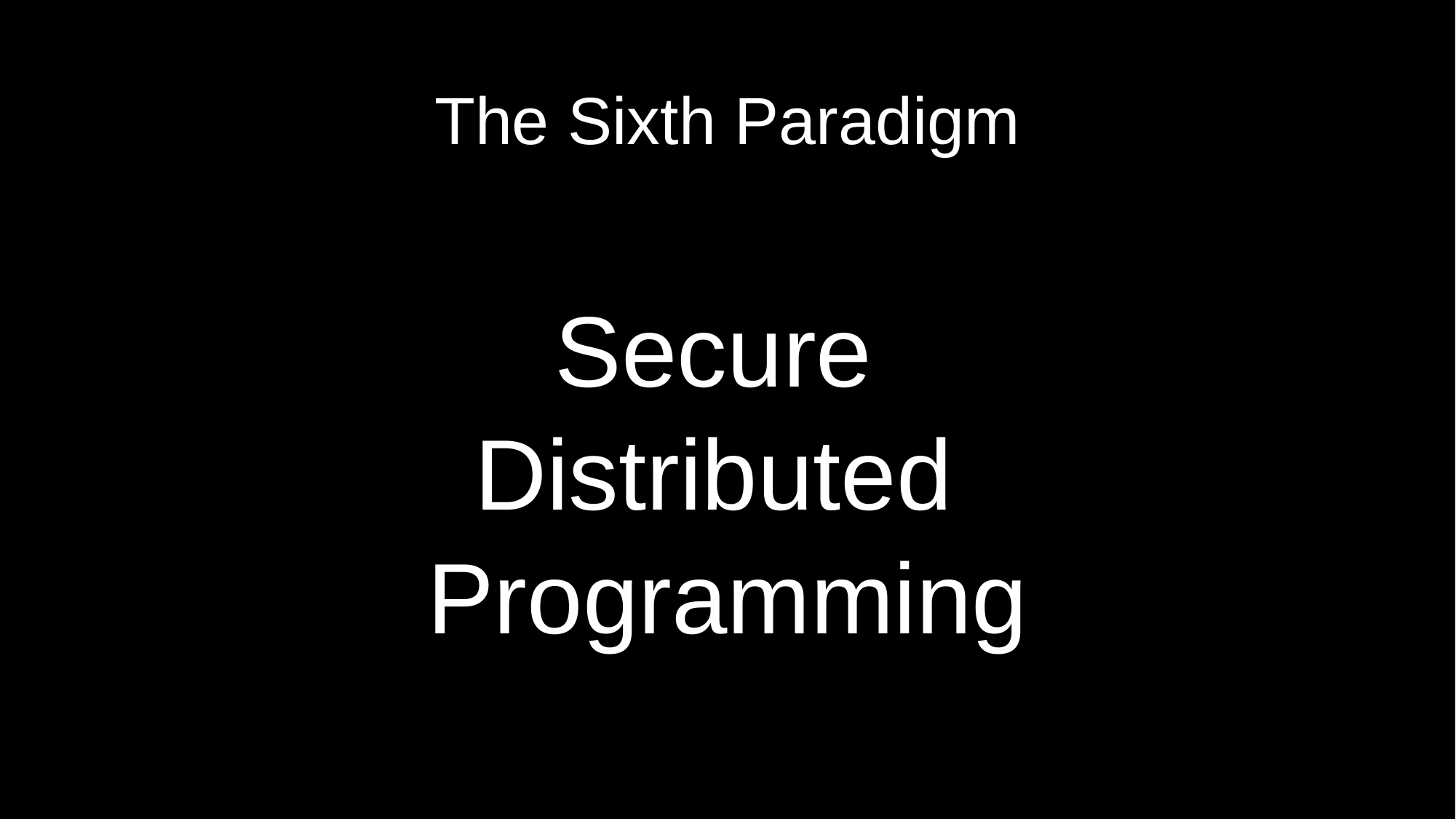

# The Sixth Paradigm
Secure
Distributed
Programming